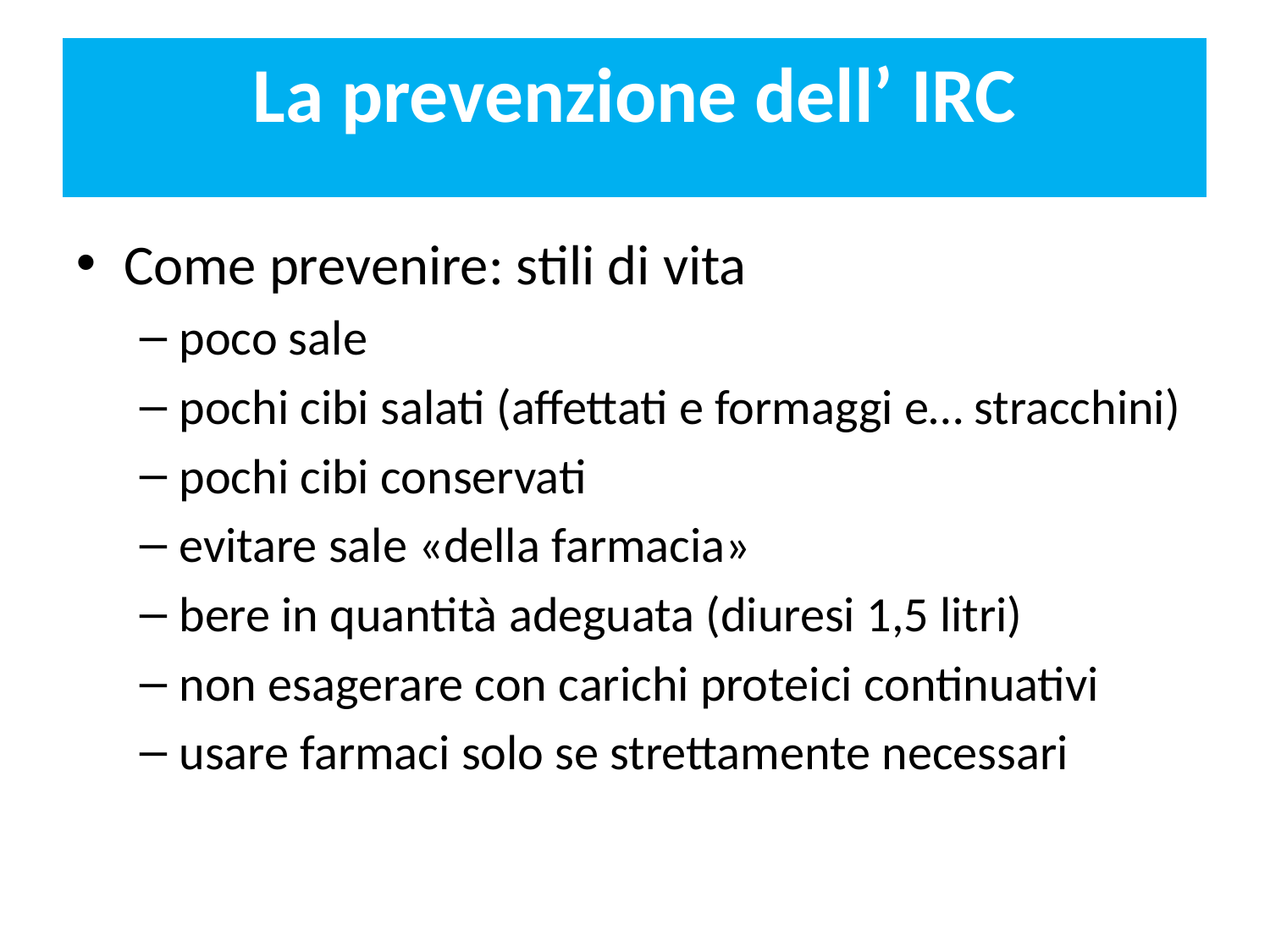

La prevenzione dell’ IRC
Come prevenire: stili di vita
poco sale
pochi cibi salati (affettati e formaggi e… stracchini)
pochi cibi conservati
evitare sale «della farmacia»
bere in quantità adeguata (diuresi 1,5 litri)
non esagerare con carichi proteici continuativi
usare farmaci solo se strettamente necessari